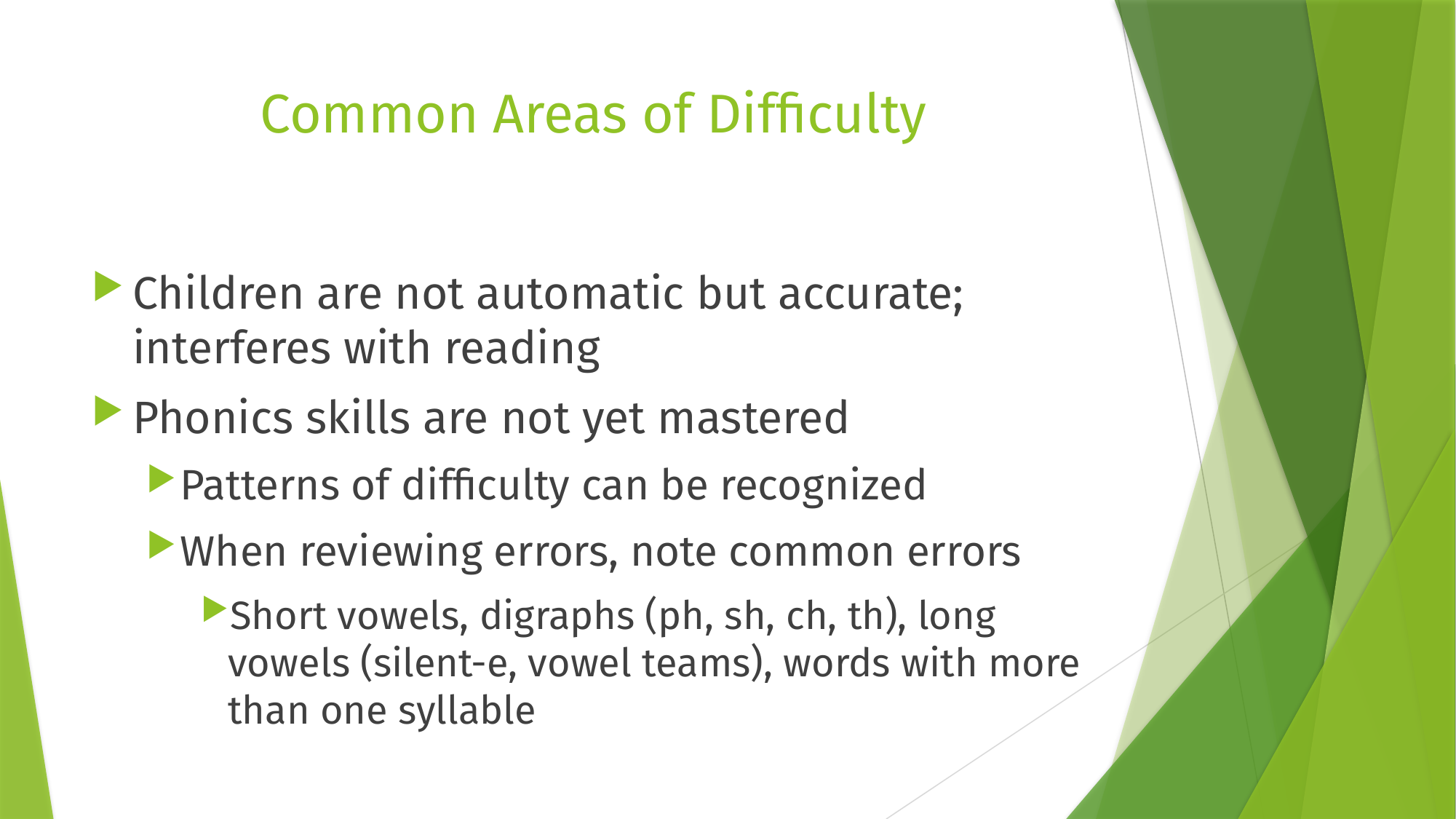

# Common Areas of Difficulty
Children are not automatic but accurate; interferes with reading
Phonics skills are not yet mastered
Patterns of difficulty can be recognized
When reviewing errors, note common errors
Short vowels, digraphs (ph, sh, ch, th), long vowels (silent-e, vowel teams), words with more than one syllable